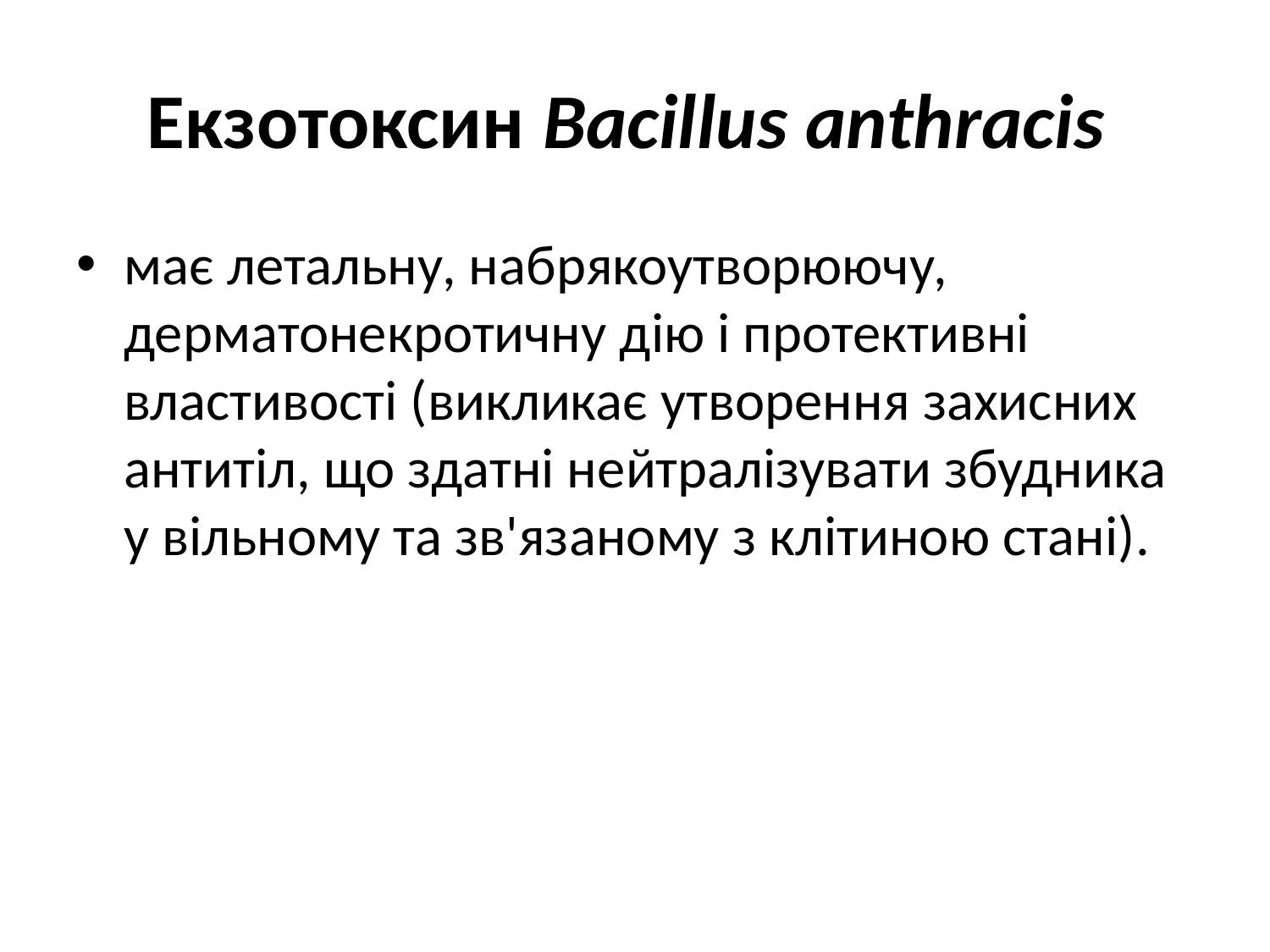

# Екзотоксин Bacillus anthracis
має летальну, набрякоутворюючу, дерматонекротичну дію і протективні властивості (викликає утворення захисних антитіл, що здатні нейтралізувати збудника у вільному та зв'язаному з клітиною стані).